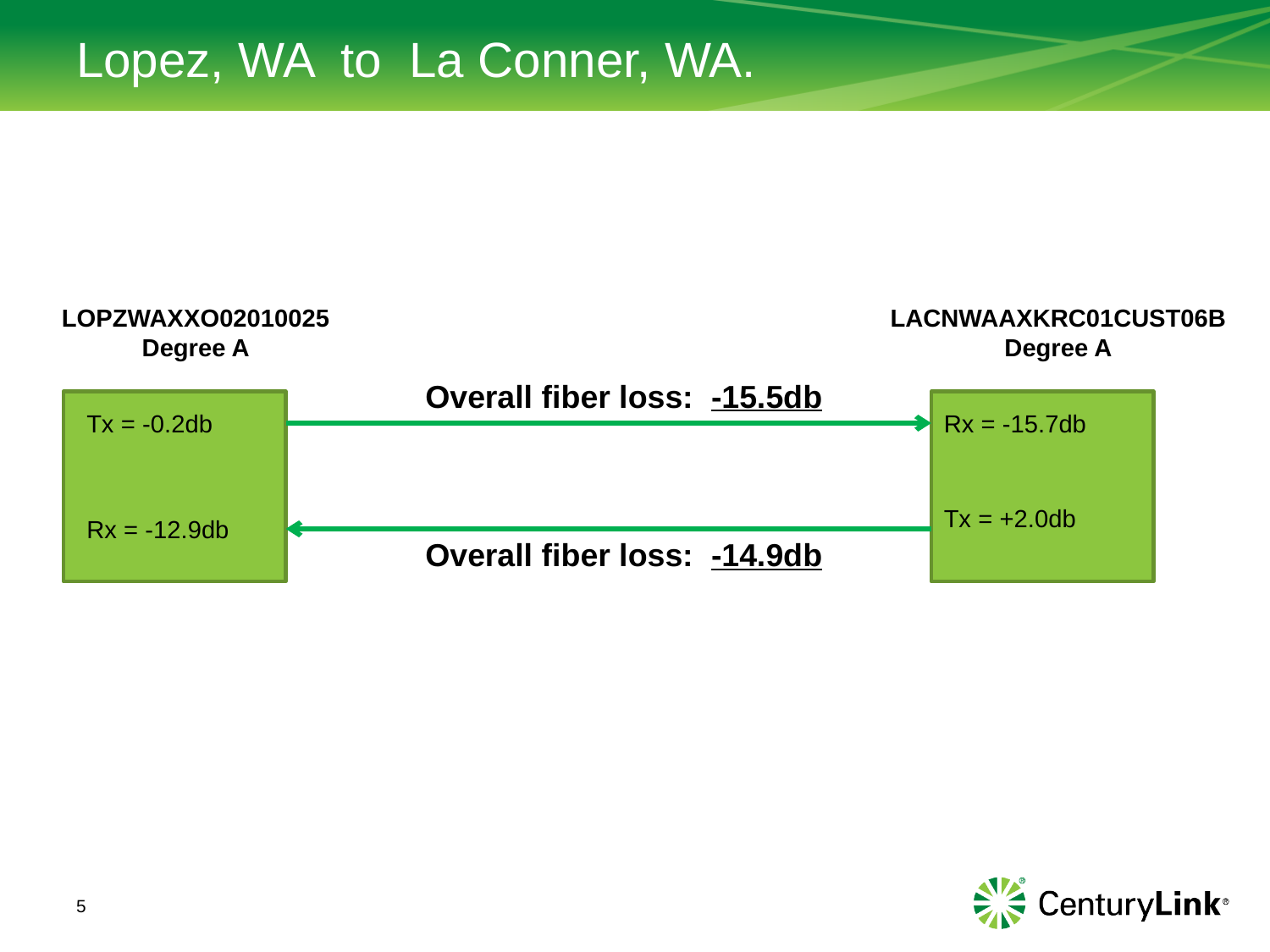

# Lopez, WA  to  La Conner, WA.
LOPZWAXXO02010025
Degree A
LACNWAAXKRC01CUST06B
Degree A
Overall fiber loss:  -15.5db

Tx = -0.2db
Rx = -15.7db
Tx = +2.0db
Rx = -12.9db
Overall fiber loss:  -14.9db
5